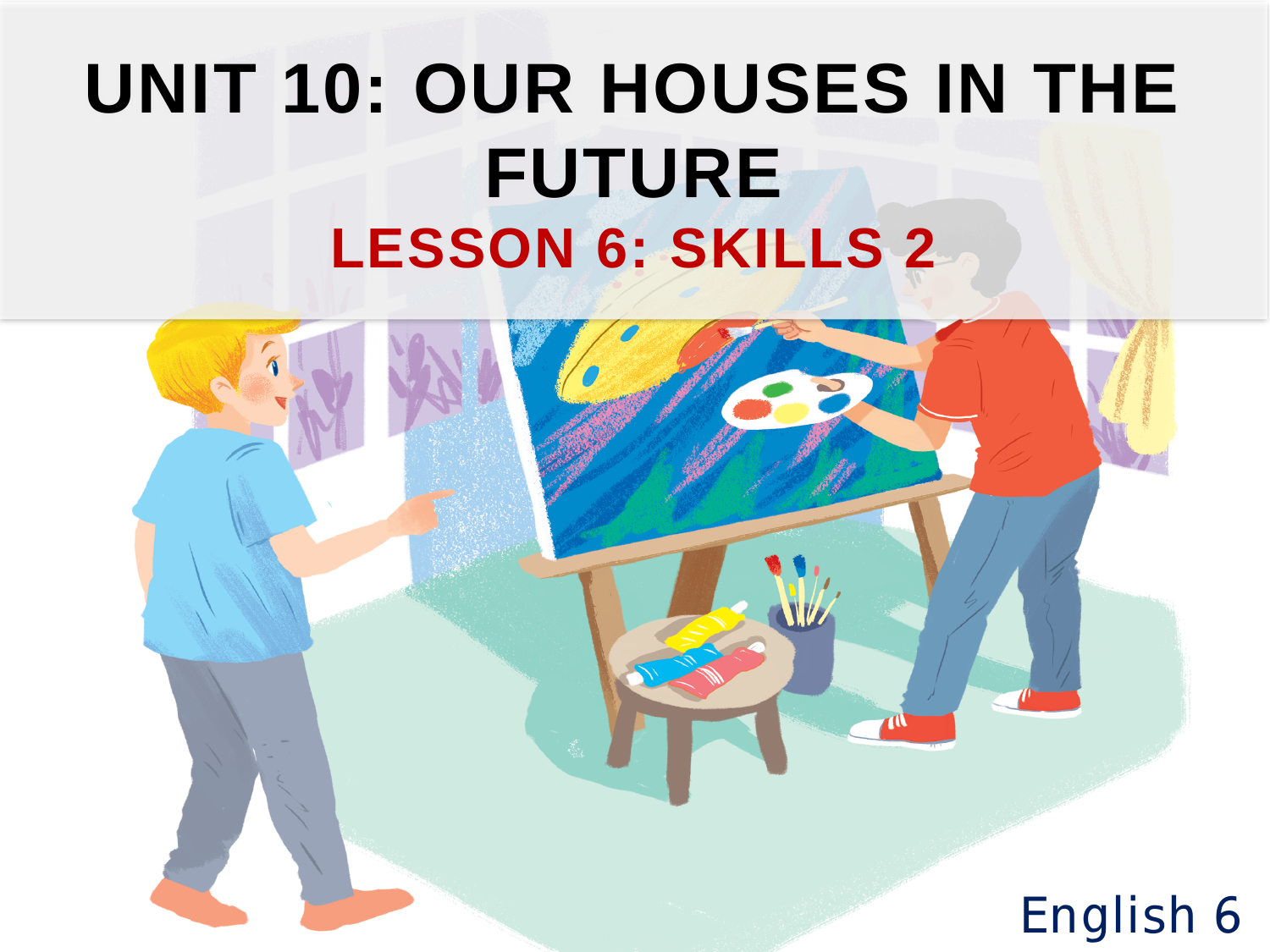

UNIT 10: OUR HOUSES IN THE FUTURE
LESSON 6: SKILLS 2
English 6